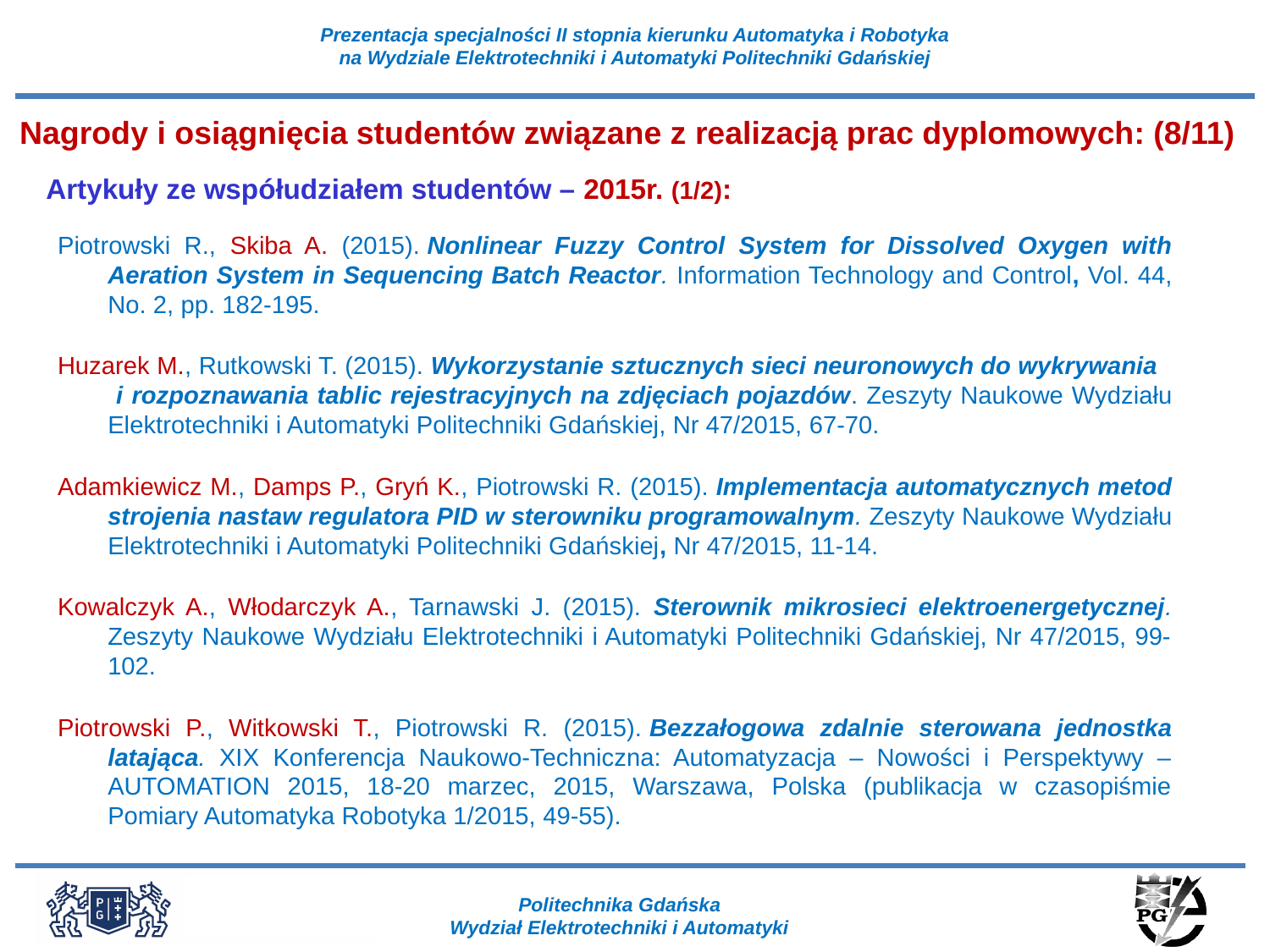

Nagrody i osiągnięcia studentów związane z realizacją prac dyplomowych: (8/11)
Artykuły ze współudziałem studentów – 2015r. (1/2):
Piotrowski R., Skiba A. (2015). Nonlinear Fuzzy Control System for Dissolved Oxygen with Aeration System in Sequencing Batch Reactor. Information Technology and Control, Vol. 44, No. 2, pp. 182-195.

Huzarek M., Rutkowski T. (2015). Wykorzystanie sztucznych sieci neuronowych do wykrywania    i rozpoznawania tablic rejestracyjnych na zdjęciach pojazdów. Zeszyty Naukowe Wydziału Elektrotechniki i Automatyki Politechniki Gdańskiej, Nr 47/2015, 67-70.

Adamkiewicz M., Damps P., Gryń K., Piotrowski R. (2015). Implementacja automatycznych metod strojenia nastaw regulatora PID w sterowniku programowalnym. Zeszyty Naukowe Wydziału Elektrotechniki i Automatyki Politechniki Gdańskiej, Nr 47/2015, 11-14.

Kowalczyk A., Włodarczyk A., Tarnawski J. (2015). Sterownik mikrosieci elektroenergetycznej. Zeszyty Naukowe Wydziału Elektrotechniki i Automatyki Politechniki Gdańskiej, Nr 47/2015, 99-102.

Piotrowski P., Witkowski T., Piotrowski R. (2015). Bezzałogowa zdalnie sterowana jednostka latająca. XIX Konferencja Naukowo-Techniczna: Automatyzacja – Nowości i Perspektywy – AUTOMATION 2015, 18-20 marzec, 2015, Warszawa, Polska (publikacja w czasopiśmie Pomiary Automatyka Robotyka 1/2015, 49-55).